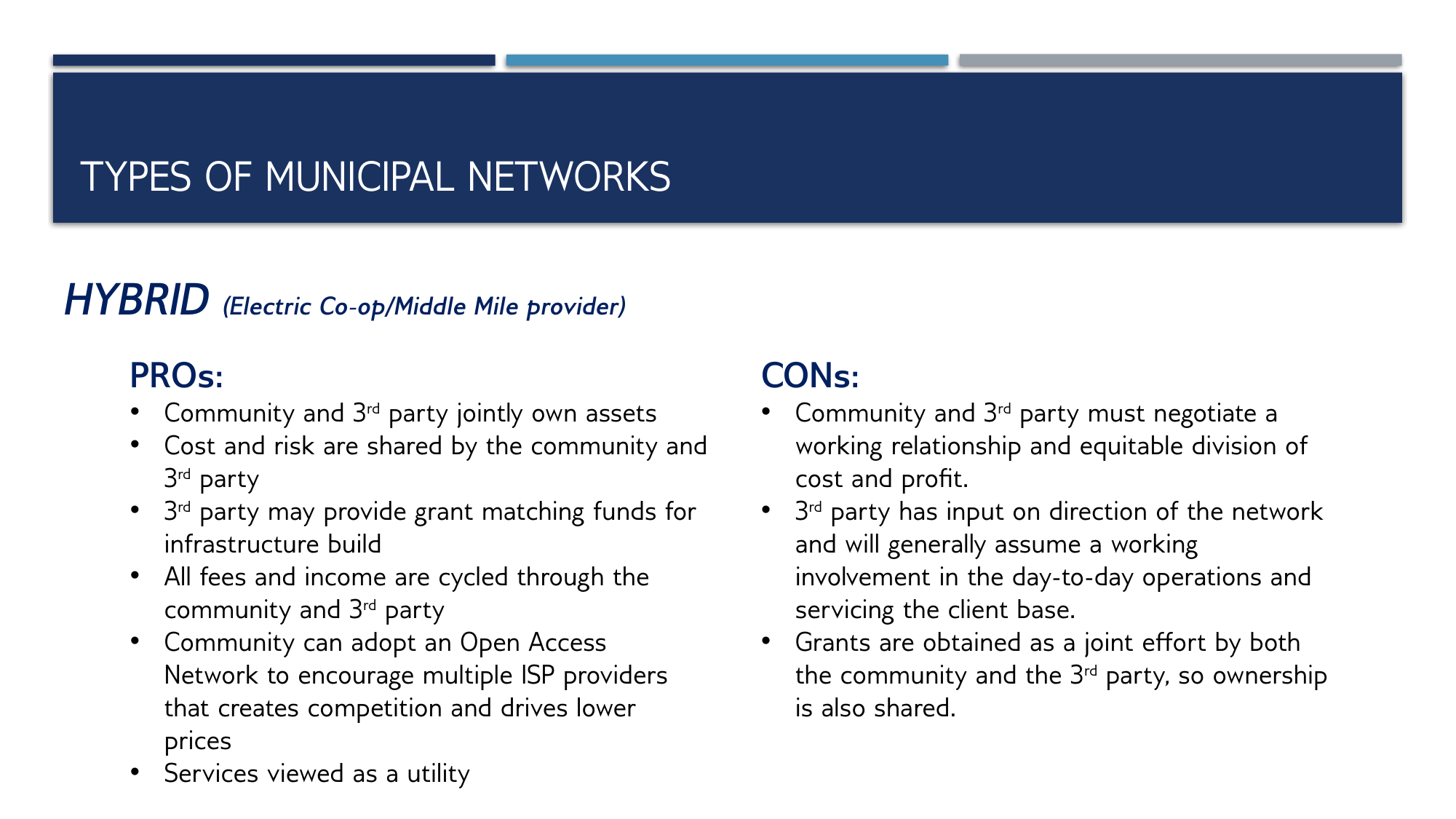

# Types of municipal networks
HYBRID (Electric Co-op/Middle Mile provider)
CONs:
Community and 3rd party must negotiate a working relationship and equitable division of cost and profit.
3rd party has input on direction of the network and will generally assume a working involvement in the day-to-day operations and servicing the client base.
Grants are obtained as a joint effort by both the community and the 3rd party, so ownership is also shared.

PROs:
Community and 3rd party jointly own assets
Cost and risk are shared by the community and 3rd party
3rd party may provide grant matching funds for infrastructure build
All fees and income are cycled through the community and 3rd party
Community can adopt an Open Access Network to encourage multiple ISP providers that creates competition and drives lower prices
Services viewed as a utility